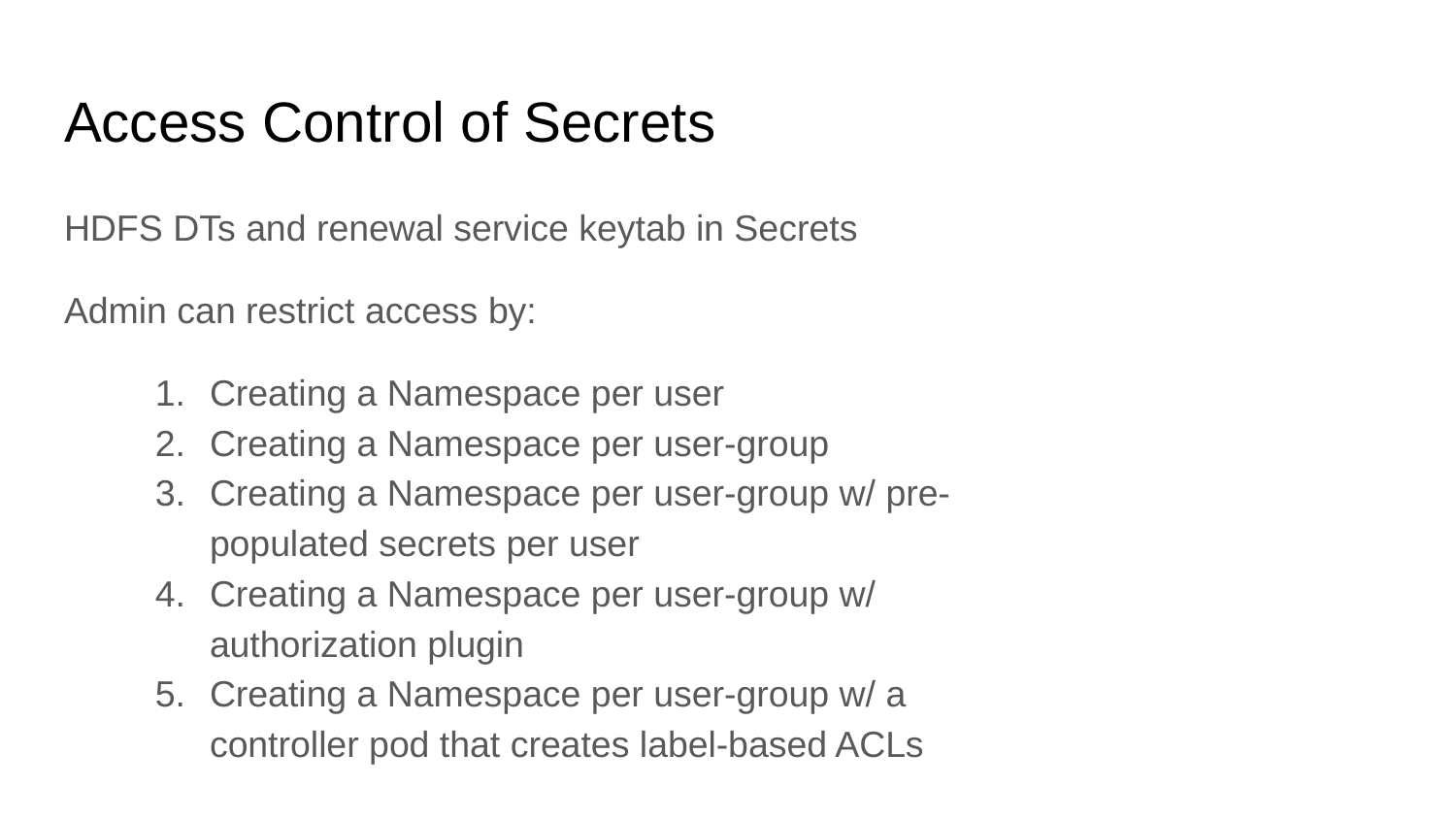

# Access Control of Secrets
HDFS DTs and renewal service keytab in Secrets
Admin can restrict access by:
Creating a Namespace per user
Creating a Namespace per user-group
Creating a Namespace per user-group w/ pre-populated secrets per user
Creating a Namespace per user-group w/ authorization plugin
Creating a Namespace per user-group w/ a controller pod that creates label-based ACLs